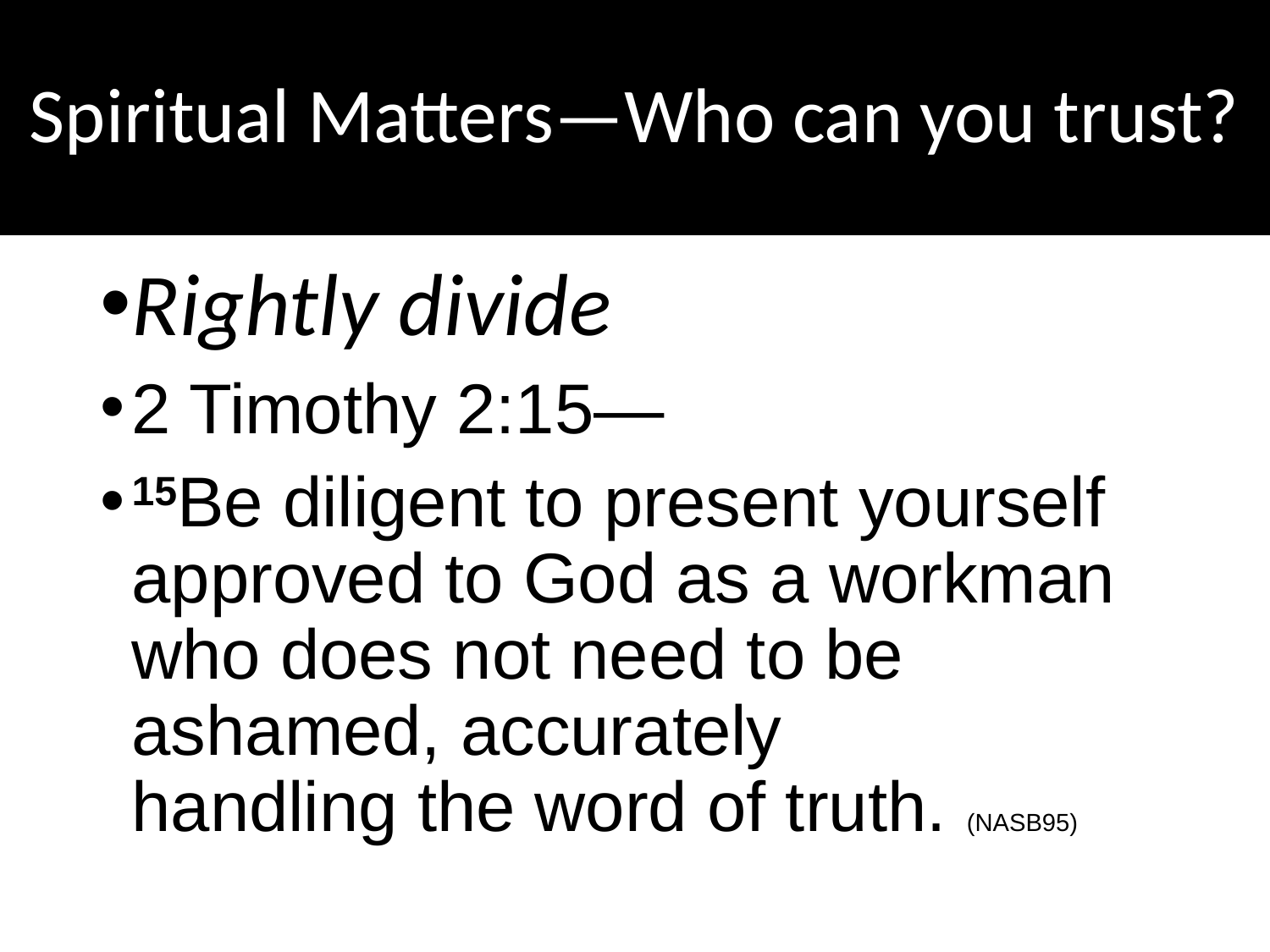

# Spiritual Matters—Who can you trust?
Rightly divide
2 Timothy 2:15—
15Be diligent to present yourself approved to God as a workman who does not need to be ashamed, accurately handling the word of truth. (NASB95)